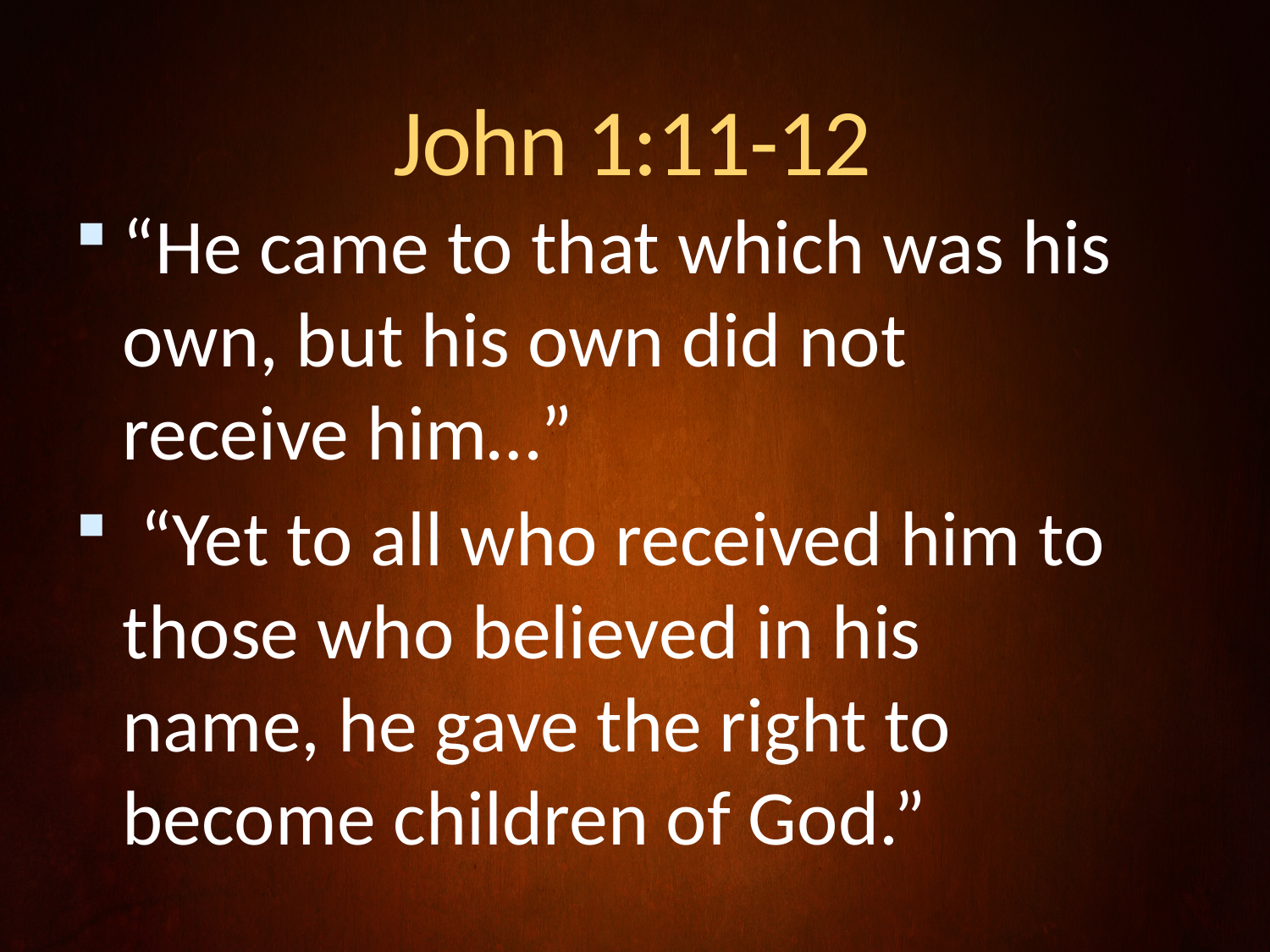

# John 1:11-12
“He came to that which was his own, but his own did not receive him…”
 “Yet to all who received him to those who believed in his name, he gave the right to become children of God.”